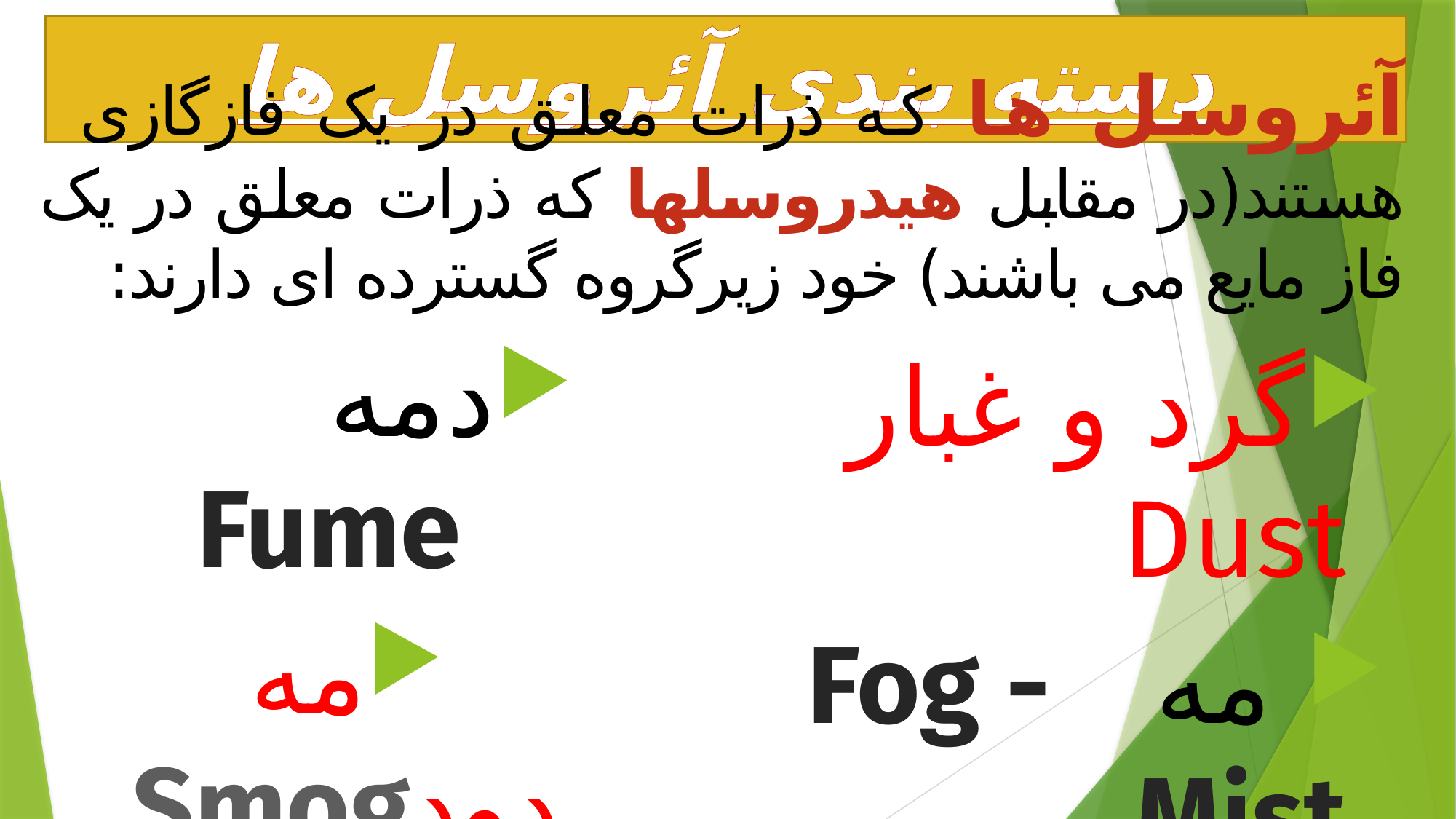

# دسته بندی آئروسل ها
آئروسل ها که ذرات معلق در یک فازگازی  هستند(در مقابل هیدروسلها که ذرات معلق در یک فاز مایع می باشند) خود زیرگروه گسترده ای دارند:
دمه       Fume
مه دودSmog
افشانه  Spray

گرد و غبار   Dust
 مه   Fog - Mist
دود          Smoke